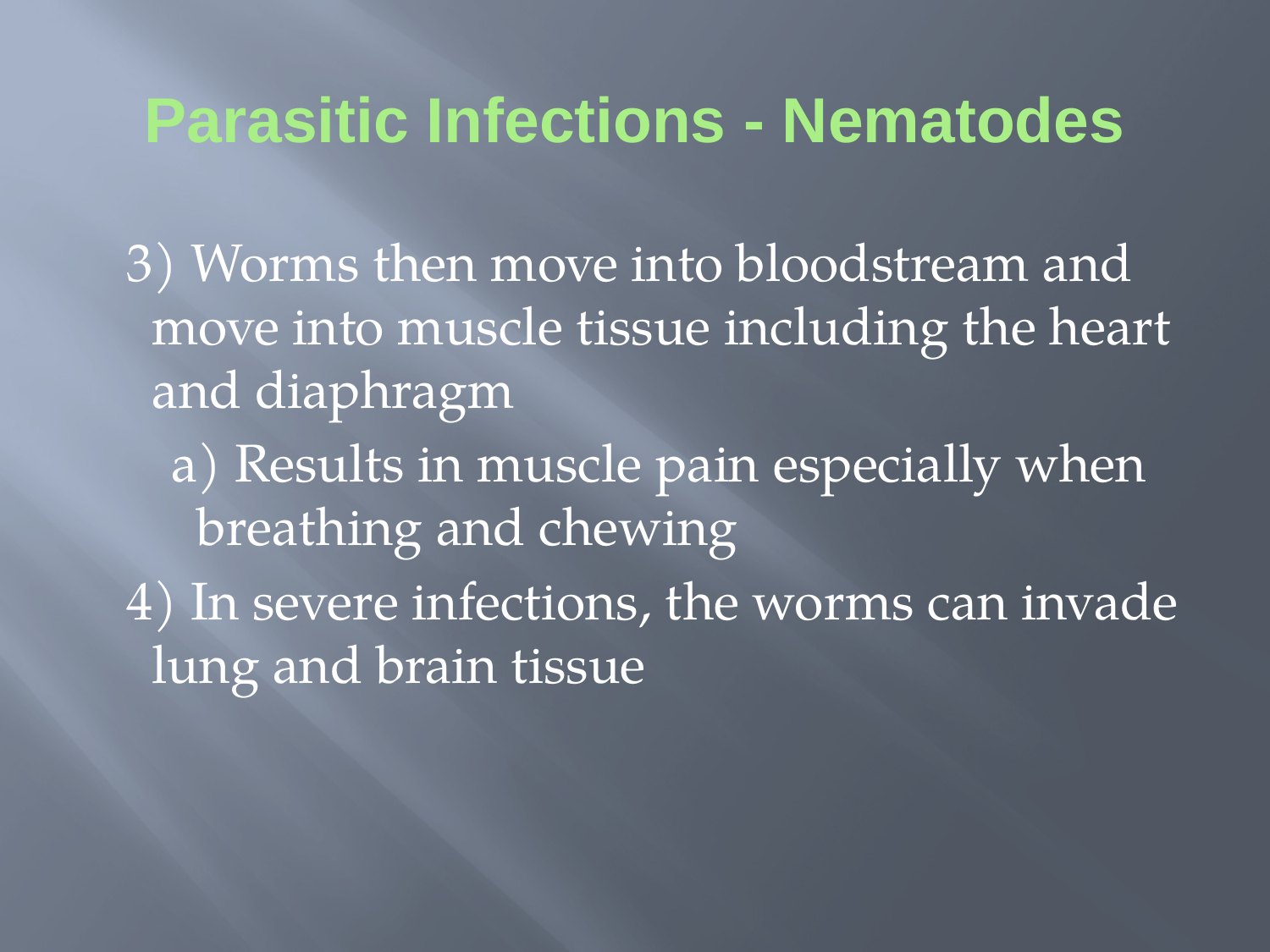

# Parasitic Infections - Nematodes
3) Worms then move into bloodstream and move into muscle tissue including the heart and diaphragm
a) Results in muscle pain especially when breathing and chewing
4) In severe infections, the worms can invade lung and brain tissue